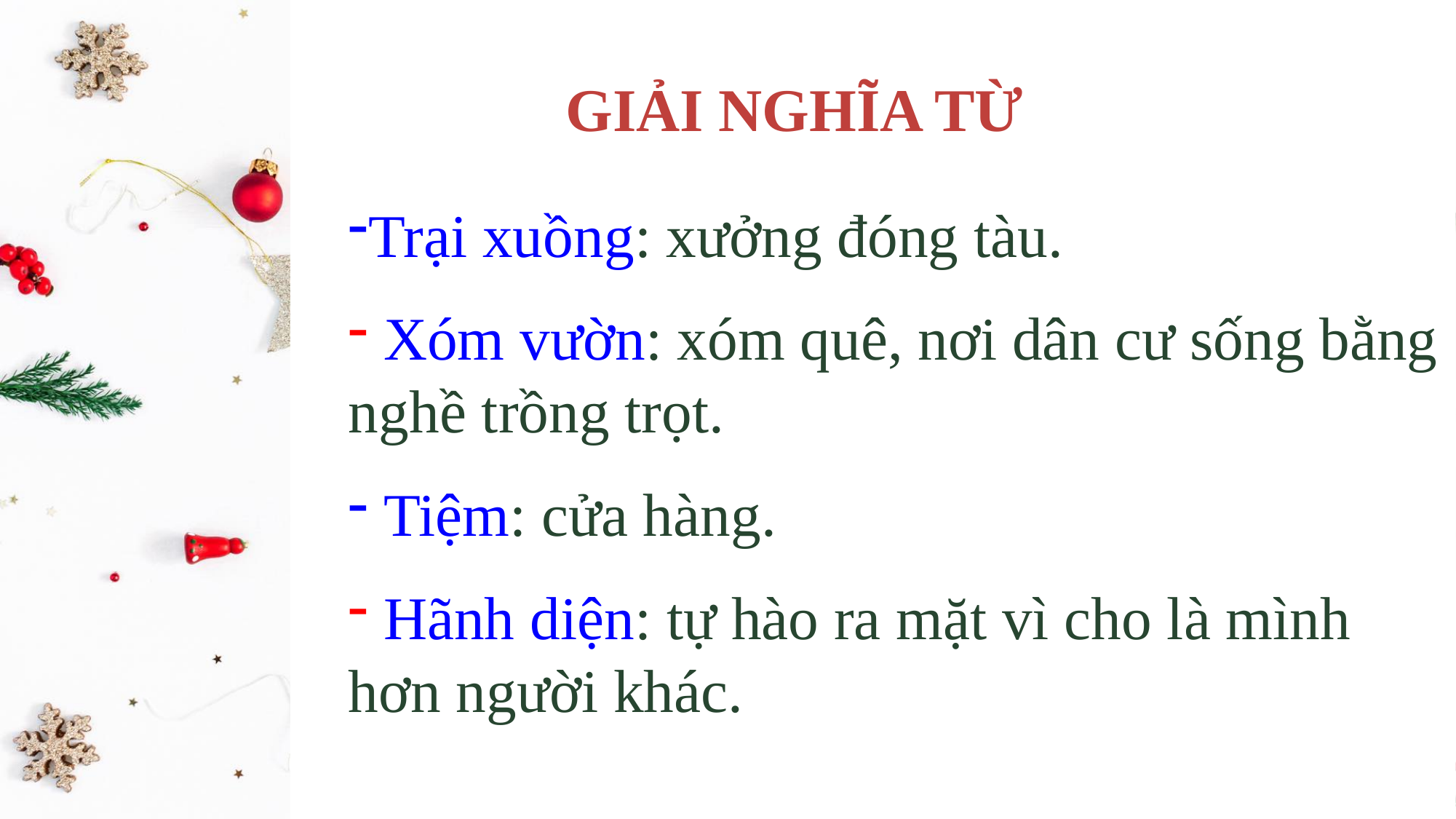

GIẢI NGHĨA TỪ
Trại xuồng: xưởng đóng tàu.
 Xóm vườn: xóm quê, nơi dân cư sống bằng nghề trồng trọt.
 Tiệm: cửa hàng.
 Hãnh diện: tự hào ra mặt vì cho là mình hơn người khác.